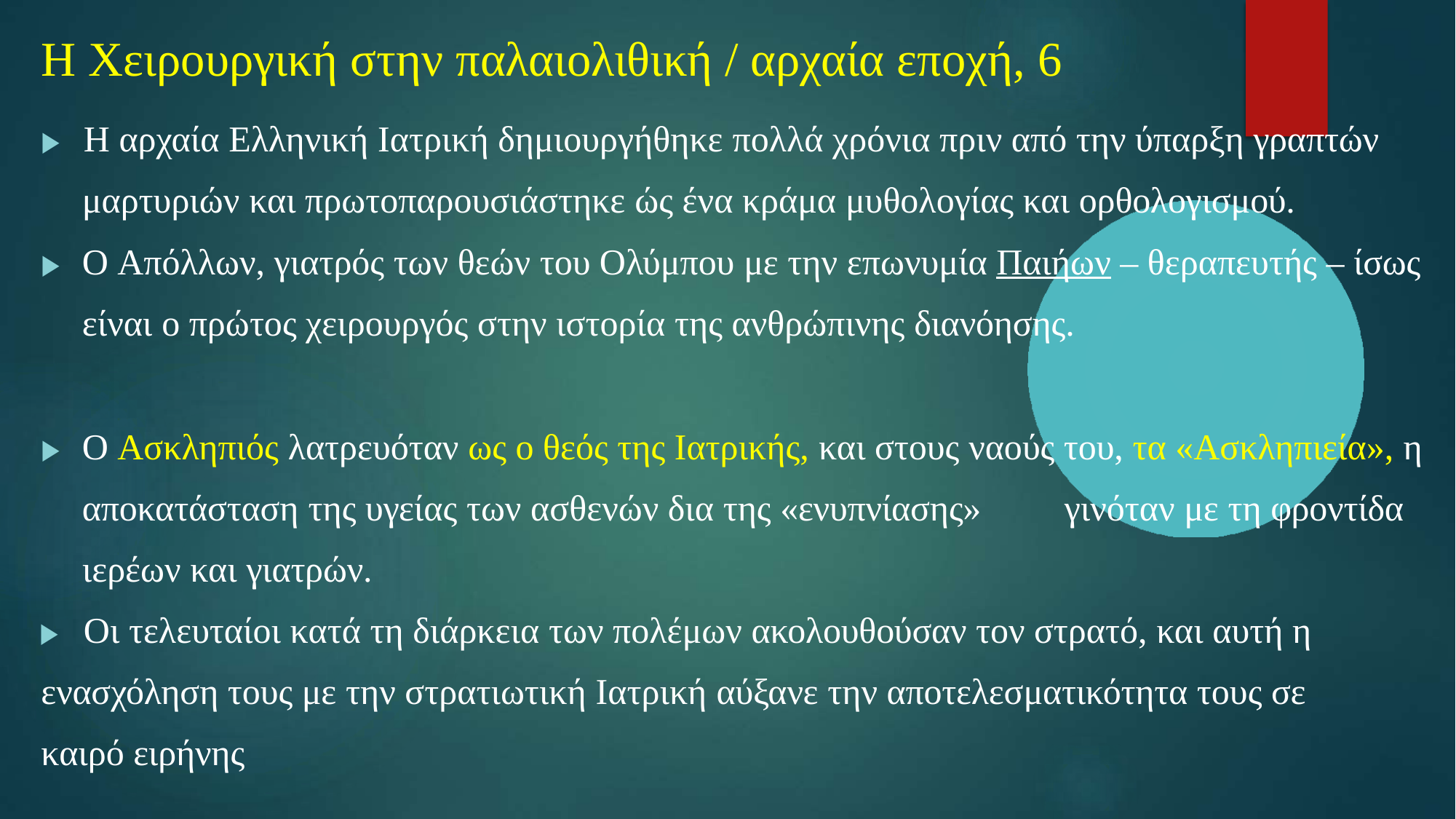

# Η Χειρουργική στην παλαιολιθική / αρχαία εποχή, 6
▶	Η αρχαία Ελληνική Ιατρική δημιουργήθηκε πολλά χρόνια πριν από την ύπαρξη γραπτών
μαρτυριών και πρωτοπαρουσιάστηκε ώς ένα κράμα μυθολογίας και ορθολογισμού.
▶	Ο Απόλλων, γιατρός των θεών του Ολύμπου με την επωνυμία Παιήων – θεραπευτής – ίσως είναι ο πρώτος χειρουργός στην ιστορία της ανθρώπινης διανόησης.

▶	Ο Ασκληπιός λατρευόταν ως ο θεός της Ιατρικής, και στους ναούς του, τα «Ασκληπιεία», η αποκατάσταση της υγείας των ασθενών δια της «ενυπνίασης»	γινόταν με τη φροντίδα ιερέων και γιατρών.
▶	Οι τελευταίοι κατά τη διάρκεια των πολέμων ακολουθούσαν τον στρατό, και αυτή η
ενασχόληση τους με την στρατιωτική Ιατρική αύξανε την αποτελεσματικότητα τους σε
καιρό ειρήνης